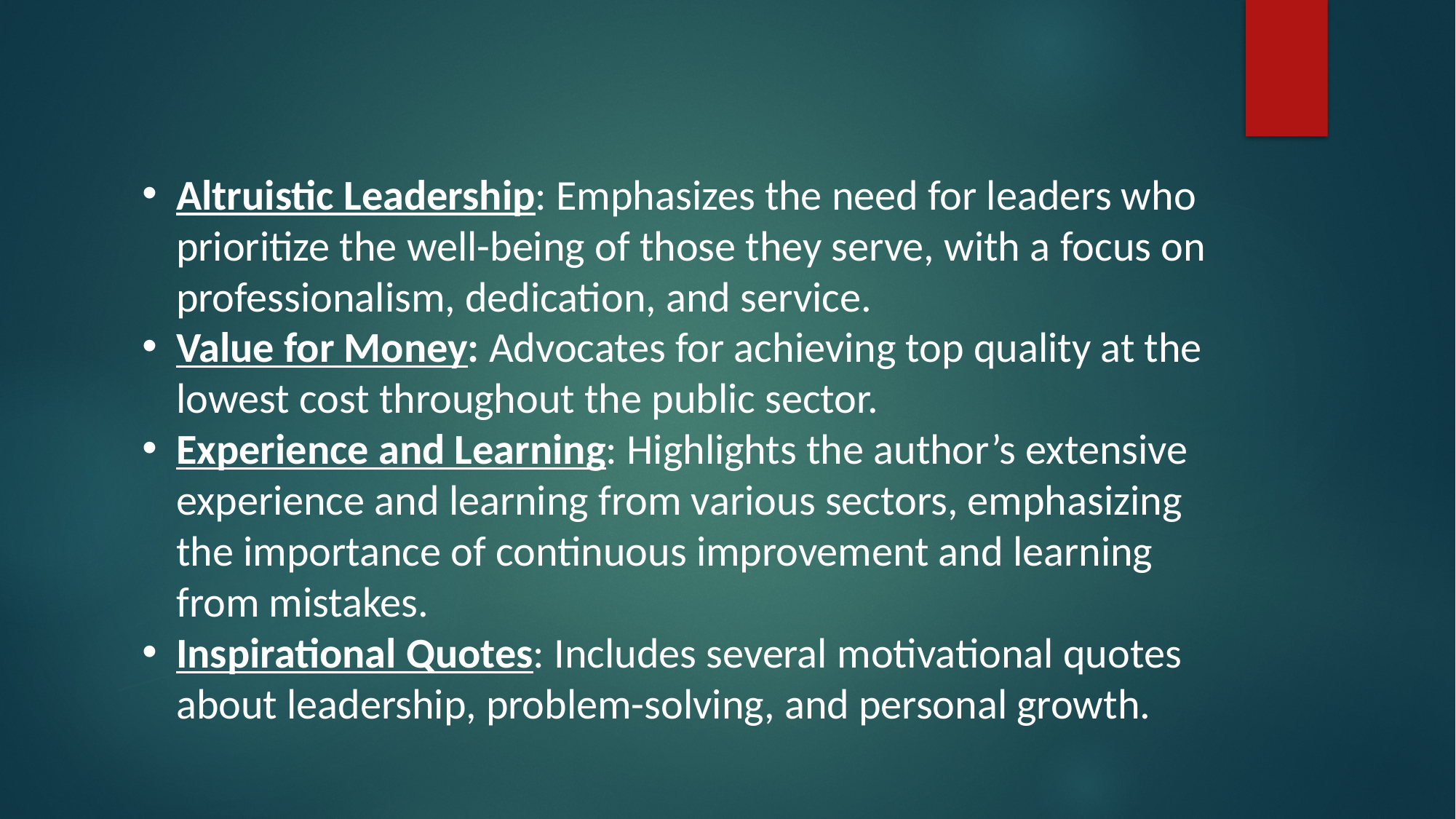

Altruistic Leadership: Emphasizes the need for leaders who prioritize the well-being of those they serve, with a focus on professionalism, dedication, and service.
Value for Money: Advocates for achieving top quality at the lowest cost throughout the public sector.
Experience and Learning: Highlights the author’s extensive experience and learning from various sectors, emphasizing the importance of continuous improvement and learning from mistakes.
Inspirational Quotes: Includes several motivational quotes about leadership, problem-solving, and personal growth.